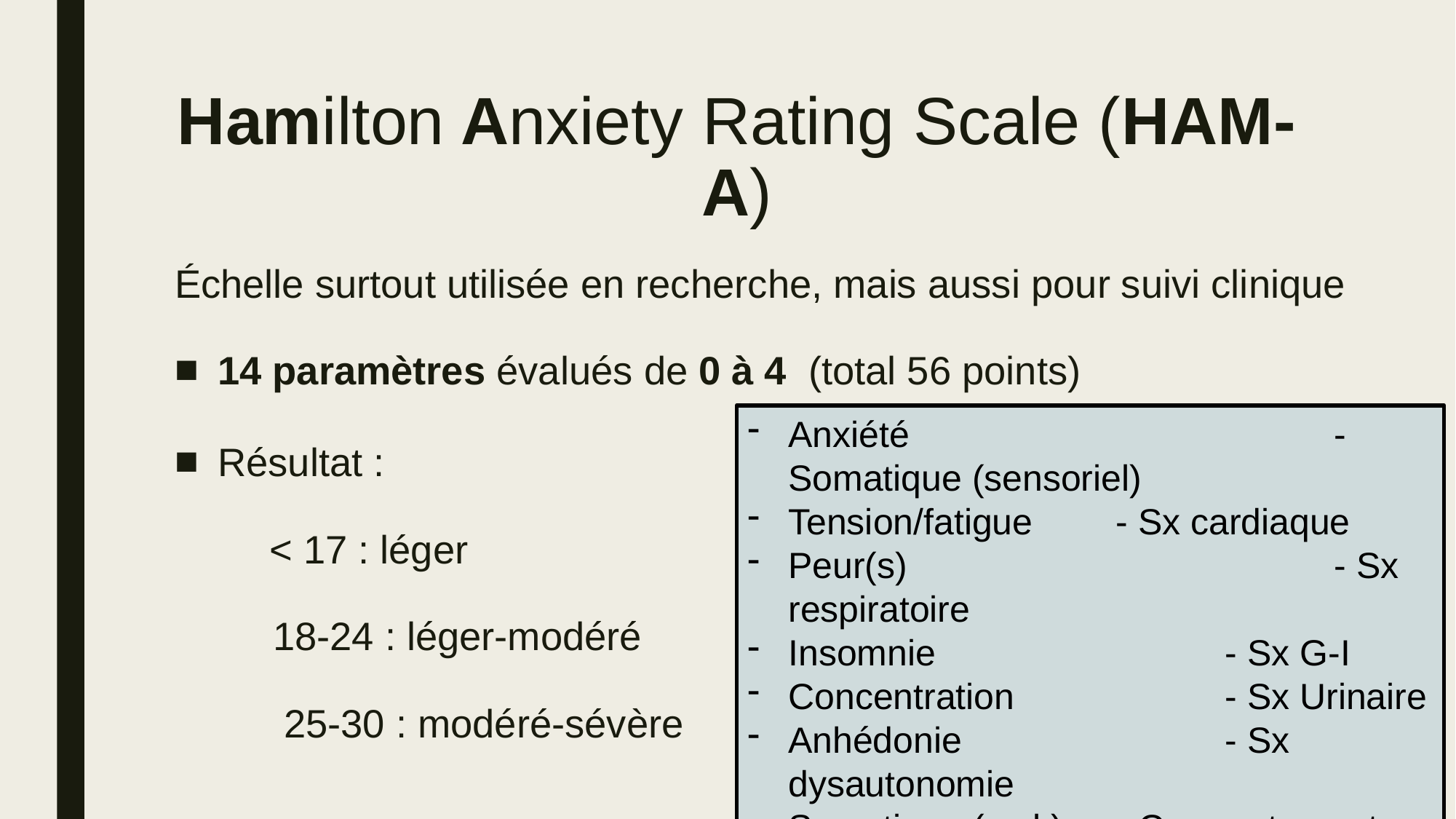

# Hamilton Anxiety Rating Scale (HAM-A)
Échelle surtout utilisée en recherche, mais aussi pour suivi clinique
14 paramètres évalués de 0 à 4  (total 56 points)
Résultat :
	< 17 : léger
         18-24 : léger-modéré
          25-30 : modéré-sévère

Anxiété				- Somatique (sensoriel)
Tension/fatigue	- Sx cardiaque
Peur(s)				- Sx respiratoire
Insomnie			- Sx G-I
Concentration		- Sx Urinaire
Anhédonie			- Sx dysautonomie
Somatique (msk)	- Comportements